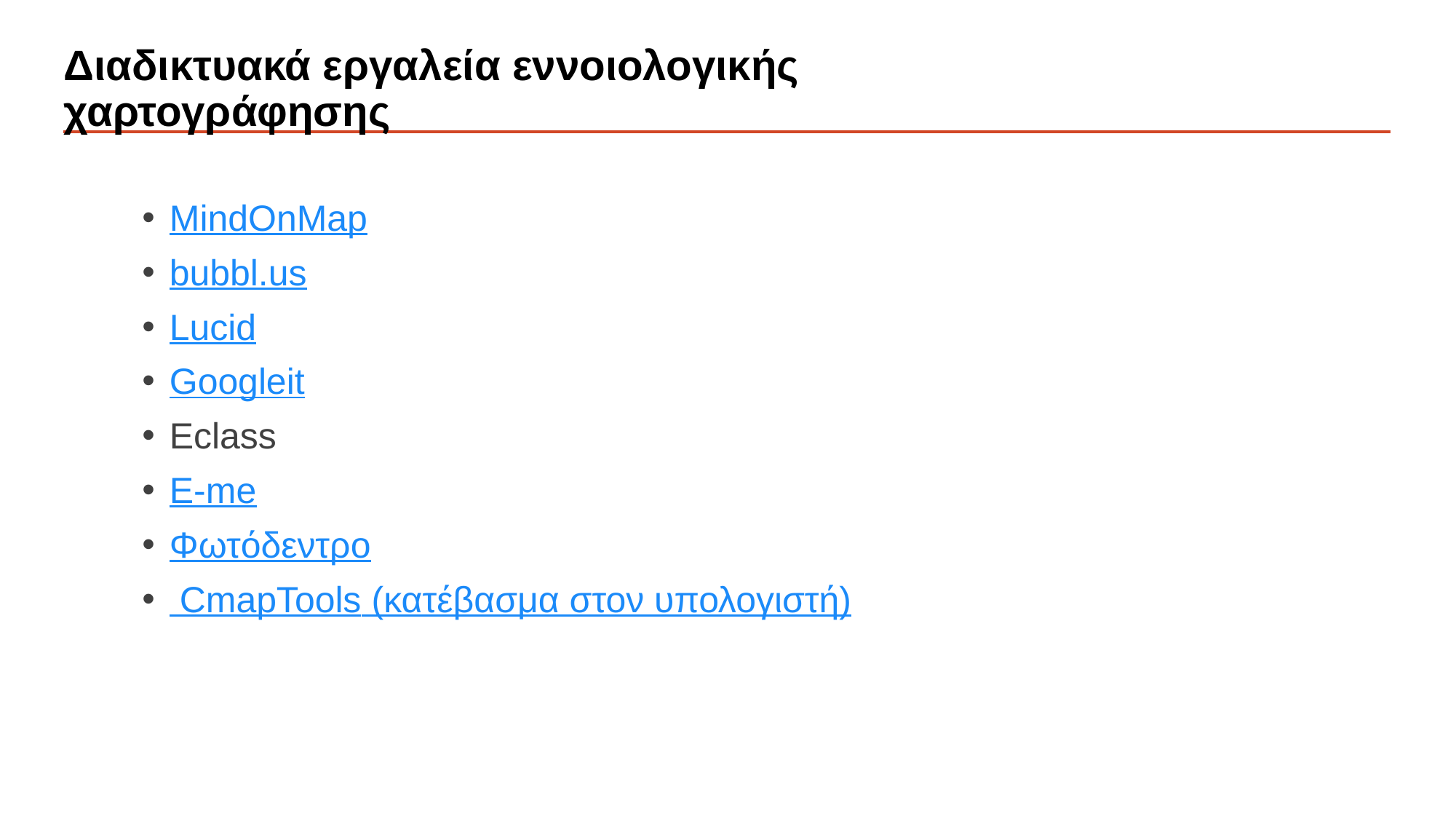

# Διαδικτυακά εργαλεία εννοιολογικής χαρτογράφησης
MindOnMap
bubbl.us
Lucid
Googleit
Eclass
E-me
Φωτόδεντρο
 CmapTools (κατέβασμα στον υπολογιστή)